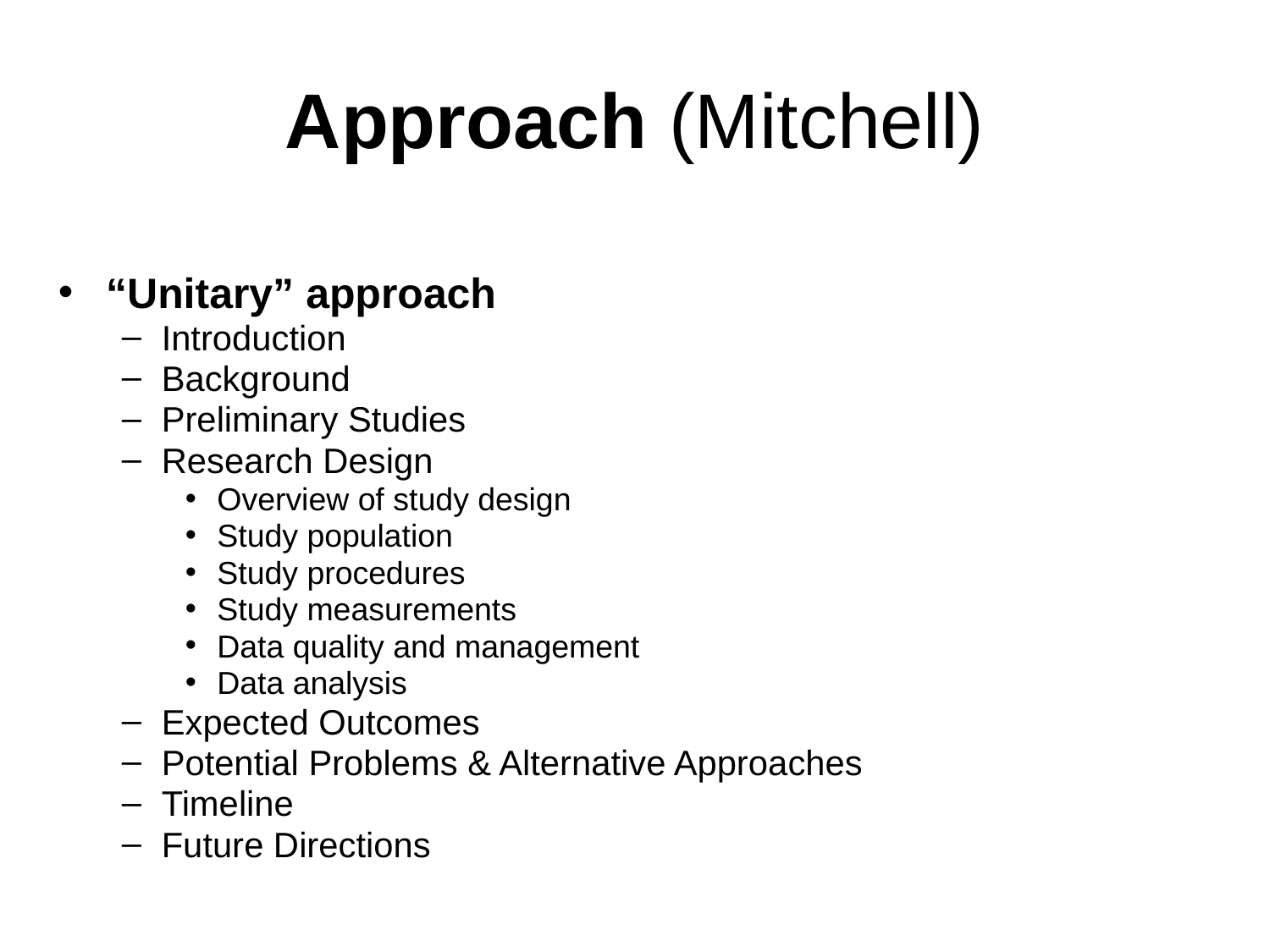

# Approach (Mitchell)
“Unitary” approach
Introduction
Background
Preliminary Studies
Research Design
Overview of study design
Study population
Study procedures
Study measurements
Data quality and management
Data analysis
Expected Outcomes
Potential Problems & Alternative Approaches
Timeline
Future Directions